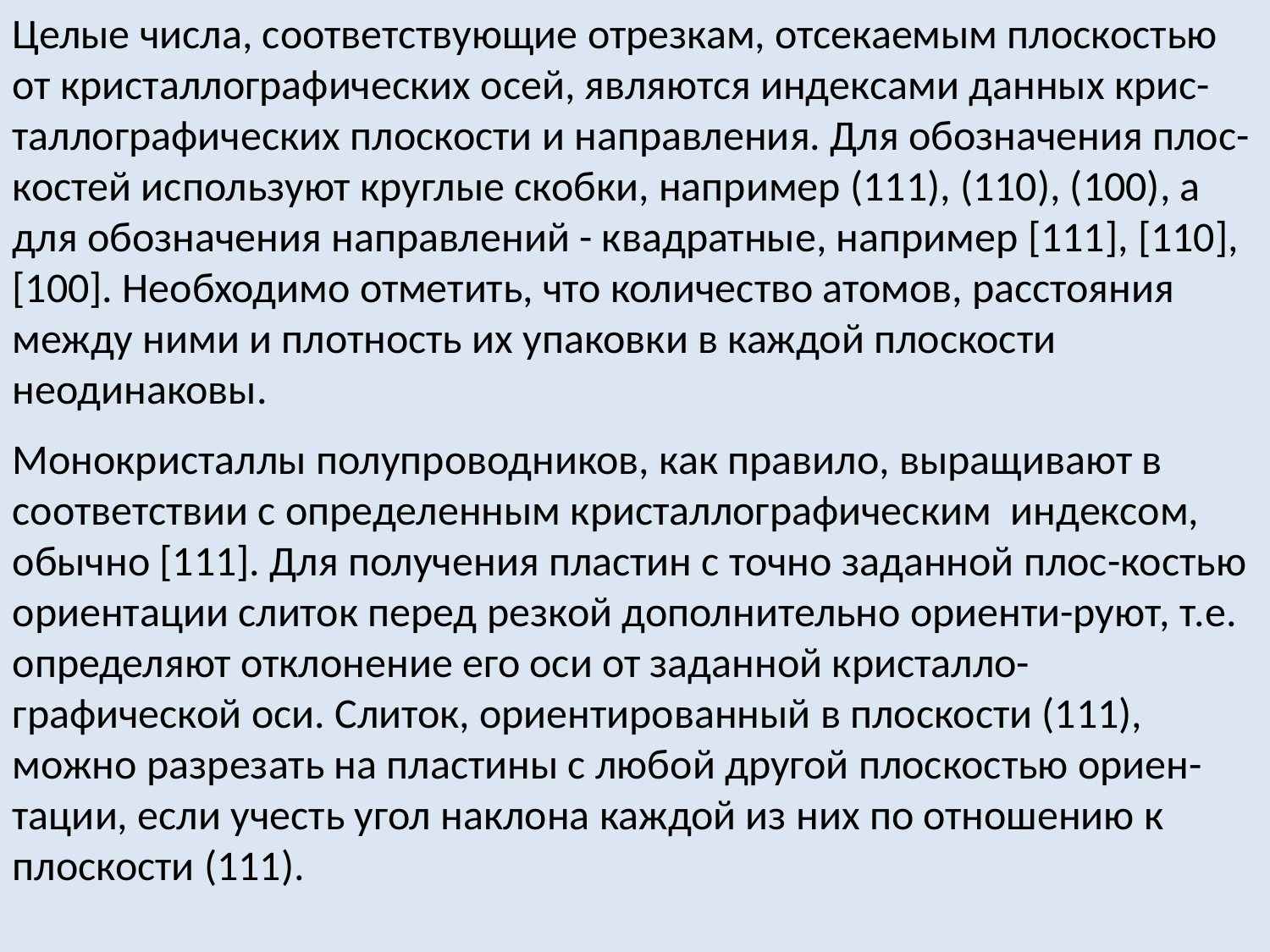

Целые числа, соответствующие отрезкам, отсекаемым плоскостью от кристаллографических осей, являются индексами данных крис-таллографических плоскости и направления. Для обозначения плос-костей используют круглые скобки, например (111), (110), (100), а для обозначения направлений - квадратные, например [111], [110], [100]. Необходимо отметить, что количество атомов, расстояния между ними и плотность их упаковки в каждой плоскости неодинаковы.
Монокристаллы полупроводников, как правило, выращивают в соответствии с определенным кристаллографическим  индексом, обычно [111]. Для получения пластин с точно заданной плос-костью ориентации слиток перед резкой дополнительно ориенти-руют, т.е. определяют отклонение его оси от заданной кристалло-графической оси. Слиток, ориентированный в плоскости (111), можно разрезать на пластины с любой другой плоскостью ориен-тации, если учесть угол наклона каждой из них по отношению к плоскости (111).